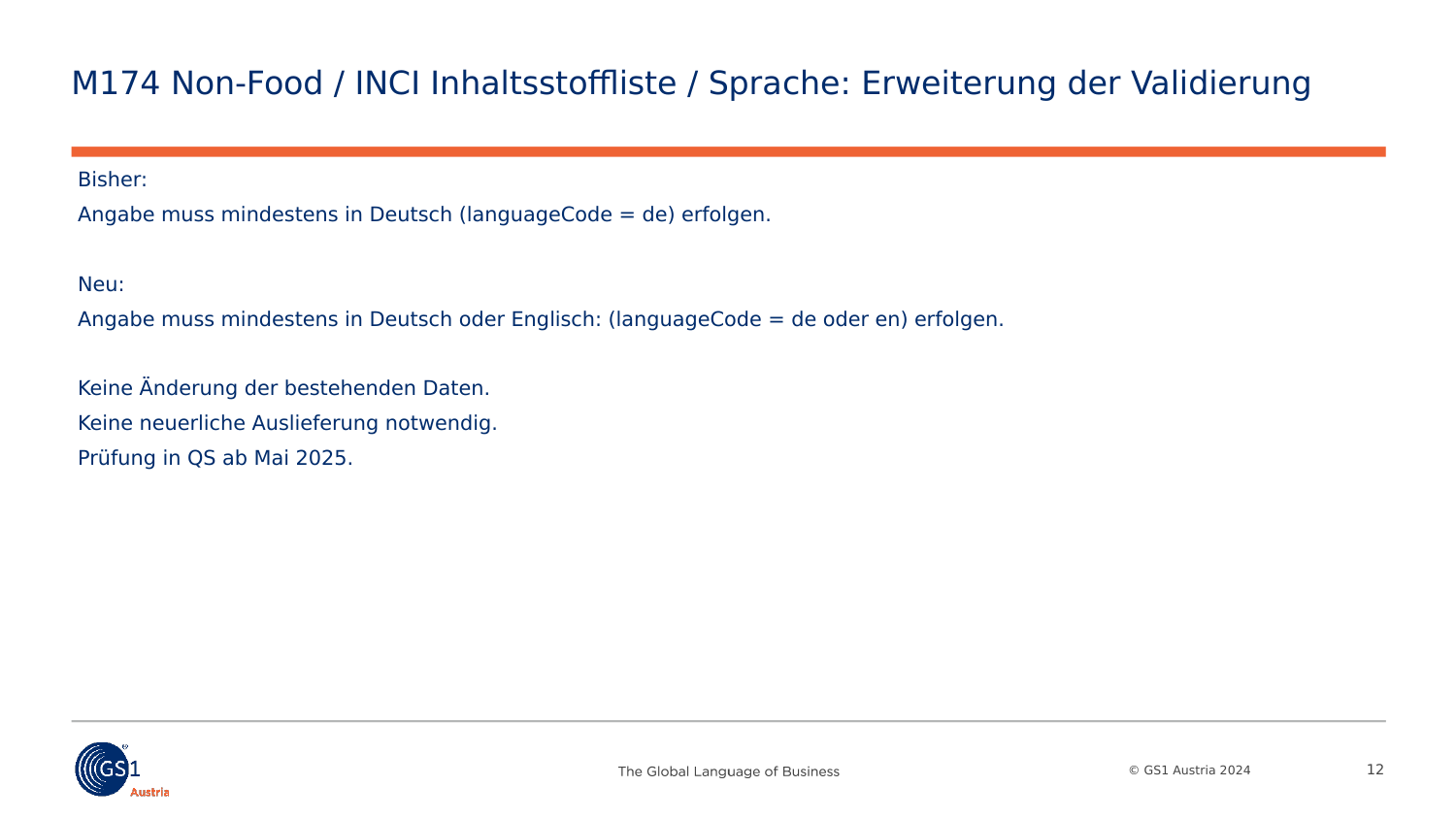

# M174 Non-Food / INCI Inhaltsstoffliste / Sprache: Erweiterung der Validierung
Bisher:
Angabe muss mindestens in Deutsch (languageCode = de) erfolgen.

Neu:
Angabe muss mindestens in Deutsch oder Englisch: (languageCode = de oder en) erfolgen.

Keine Änderung der bestehenden Daten.
Keine neuerliche Auslieferung notwendig.
Prüfung in QS ab Mai 2025.

12